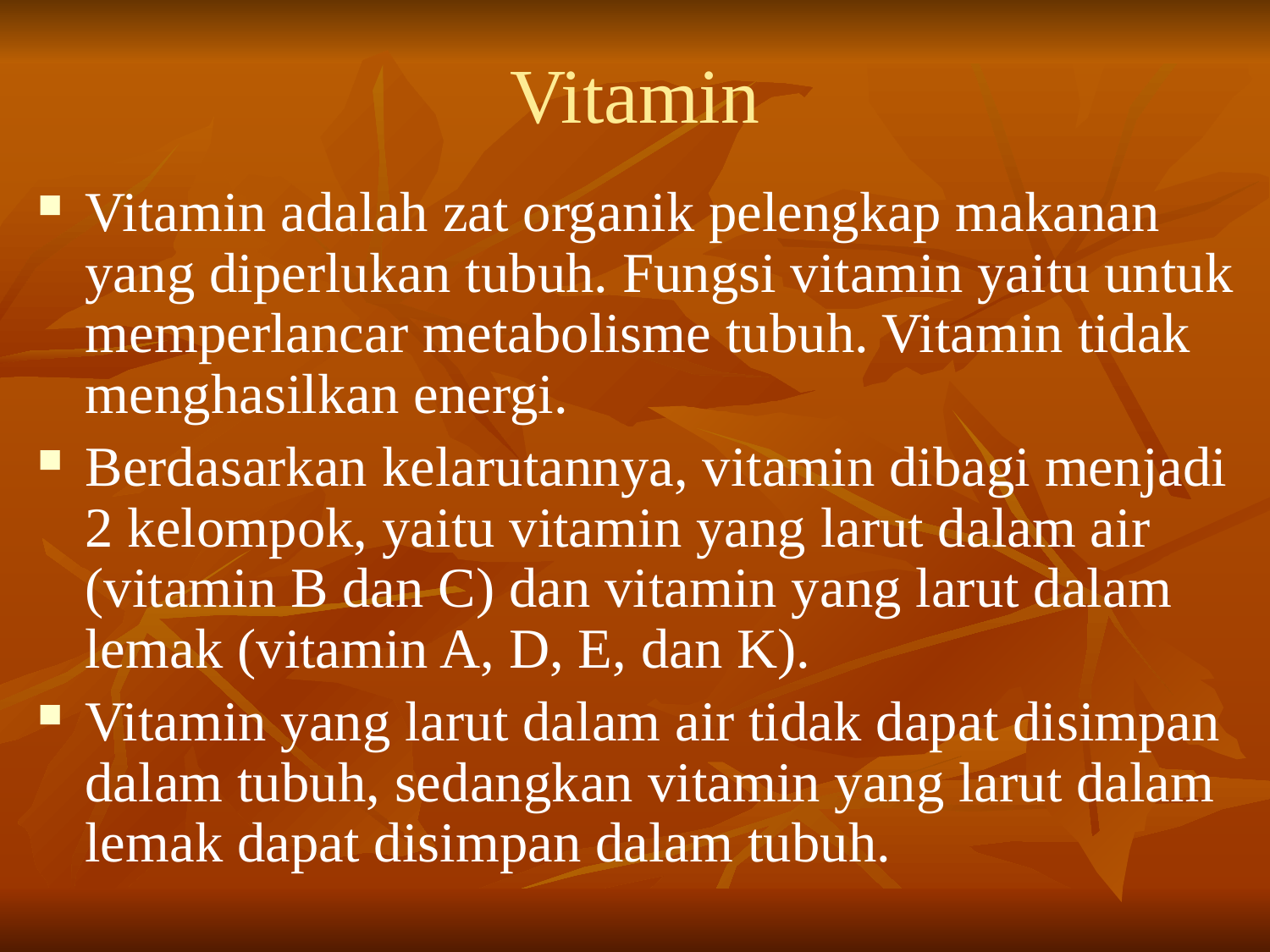

# Vitamin
Vitamin adalah zat organik pelengkap makanan yang diperlukan tubuh. Fungsi vitamin yaitu untuk memperlancar metabolisme tubuh. Vitamin tidak menghasilkan energi.
Berdasarkan kelarutannya, vitamin dibagi menjadi 2 kelompok, yaitu vitamin yang larut dalam air (vitamin B dan C) dan vitamin yang larut dalam lemak (vitamin A, D, E, dan K).
Vitamin yang larut dalam air tidak dapat disimpan dalam tubuh, sedangkan vitamin yang larut dalam lemak dapat disimpan dalam tubuh.